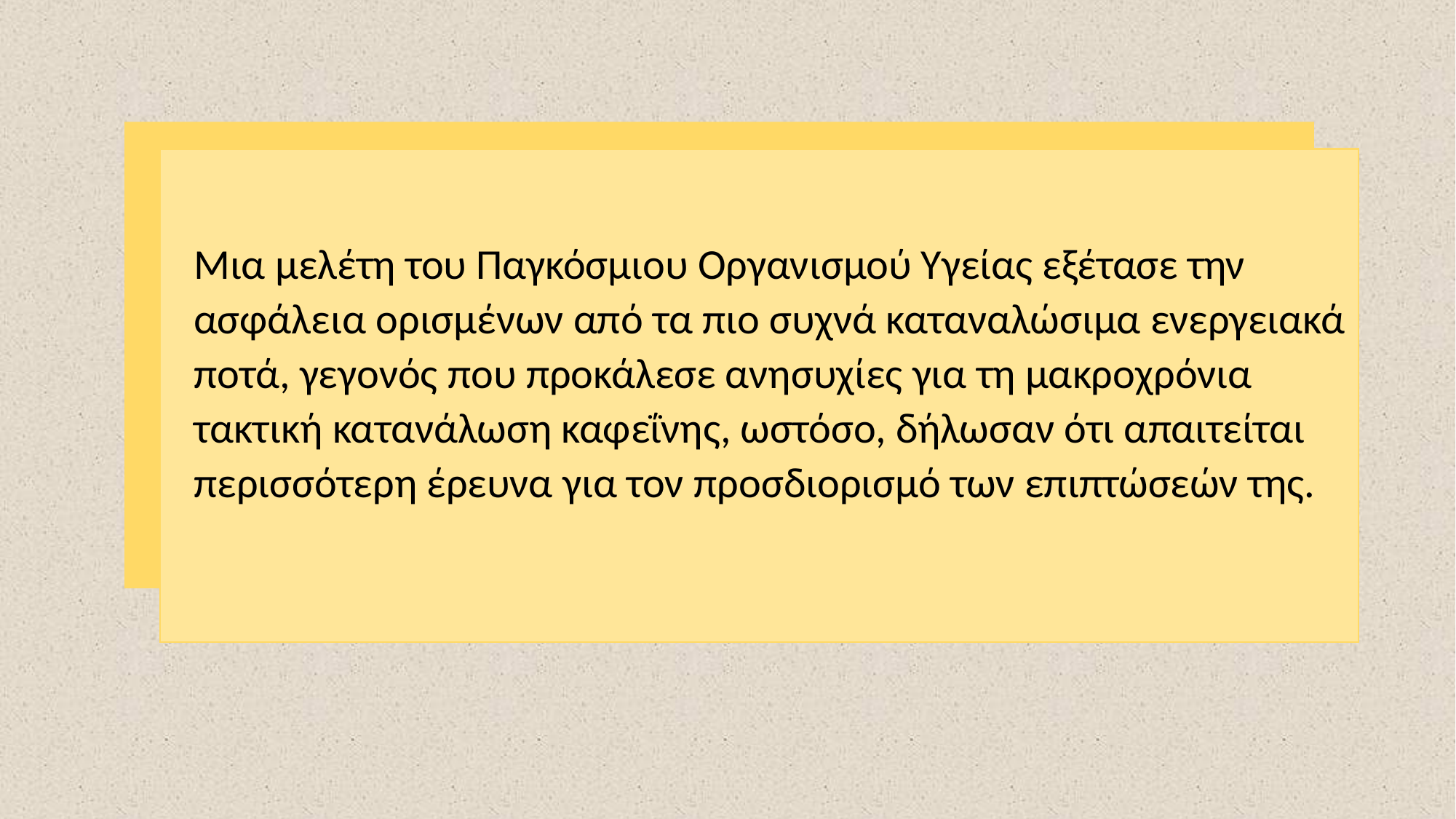

Μια μελέτη του Παγκόσμιου Οργανισμού Υγείας εξέτασε την ασφάλεια ορισμένων από τα πιο συχνά καταναλώσιμα ενεργειακά ποτά, γεγονός που προκάλεσε ανησυχίες για τη μακροχρόνια τακτική κατανάλωση καφεΐνης, ωστόσο, δήλωσαν ότι απαιτείται περισσότερη έρευνα για τον προσδιορισμό των επιπτώσεών της.